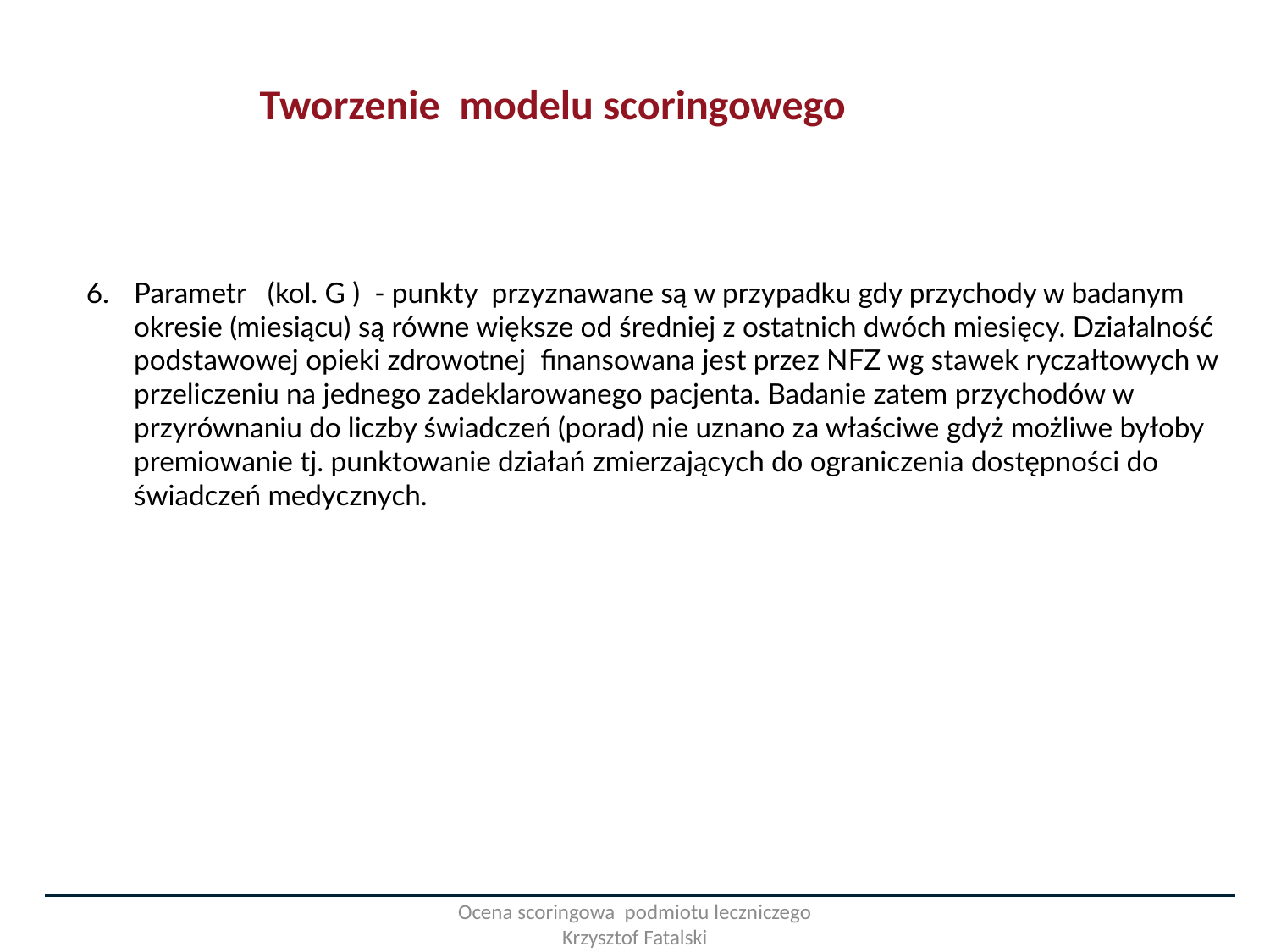

Tworzenie  modelu scoringowego
Parametr   (kol. G )  - punkty  przyznawane są w przypadku gdy przychody w badanym okresie (miesiącu) są równe większe od średniej z ostatnich dwóch miesięcy. Działalność podstawowej opieki zdrowotnej  finansowana jest przez NFZ wg stawek ryczałtowych w przeliczeniu na jednego zadeklarowanego pacjenta. Badanie zatem przychodów w przyrównaniu do liczby świadczeń (porad) nie uznano za właściwe gdyż możliwe byłoby premiowanie tj. punktowanie działań zmierzających do ograniczenia dostępności do świadczeń medycznych.

Ocena scoringowa  podmiotu leczniczego Krzysztof Fatalski